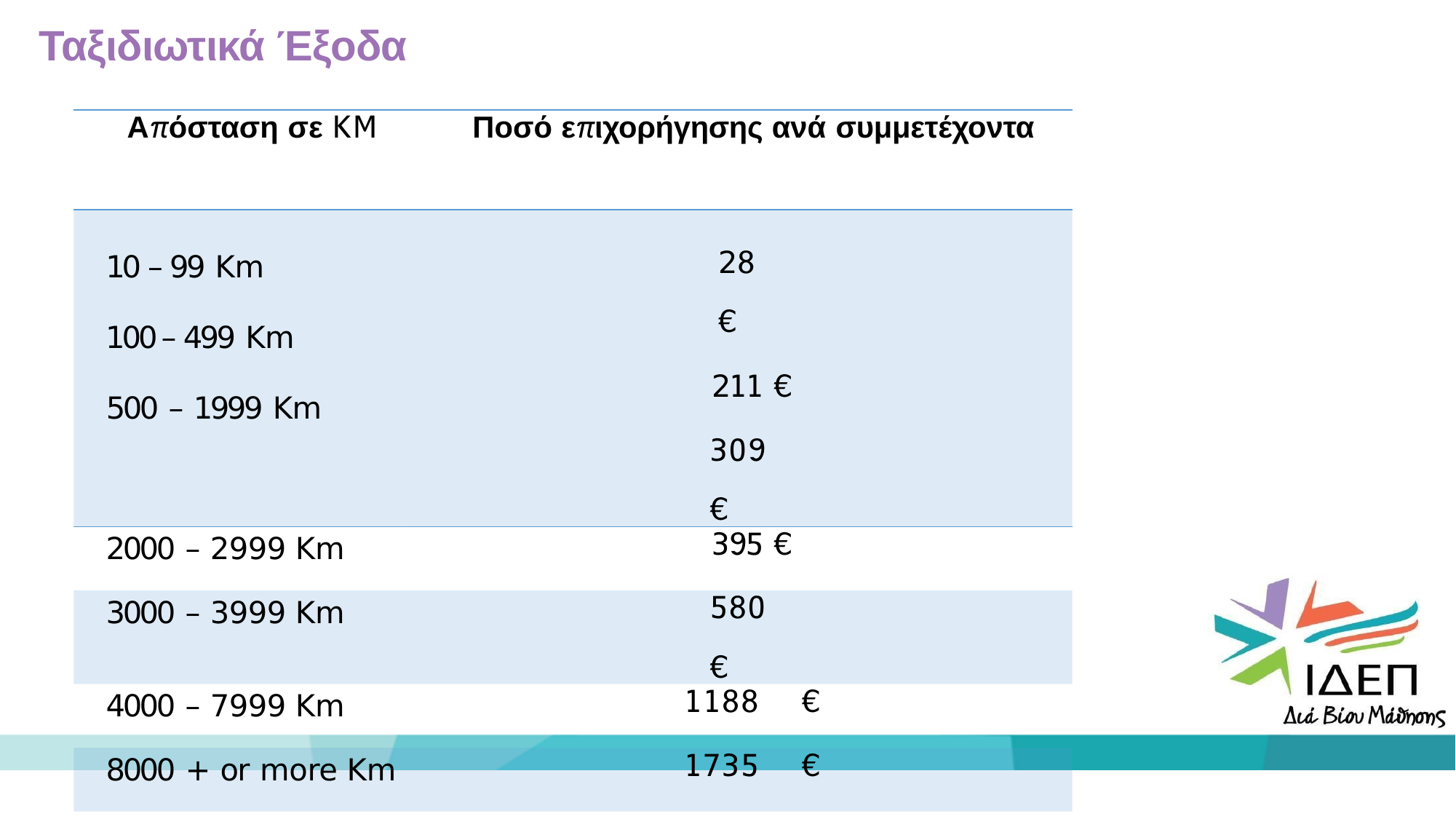

# Ταξιδιωτικά Έξοδα
| Απόσταση σε KM | Ποσό επιχορήγησης ανά συμμετέχοντα |
| --- | --- |
| 10 – 99 Km 100 – 499 Km 500 – 1999 Km | 28 € 211 € 309 € |
| 2000 – 2999 Km | 395 € |
| 3000 – 3999 Km | 580 € |
| 4000 – 7999 Km | 1188 € |
| 8000 + or more Km | 1735 € |